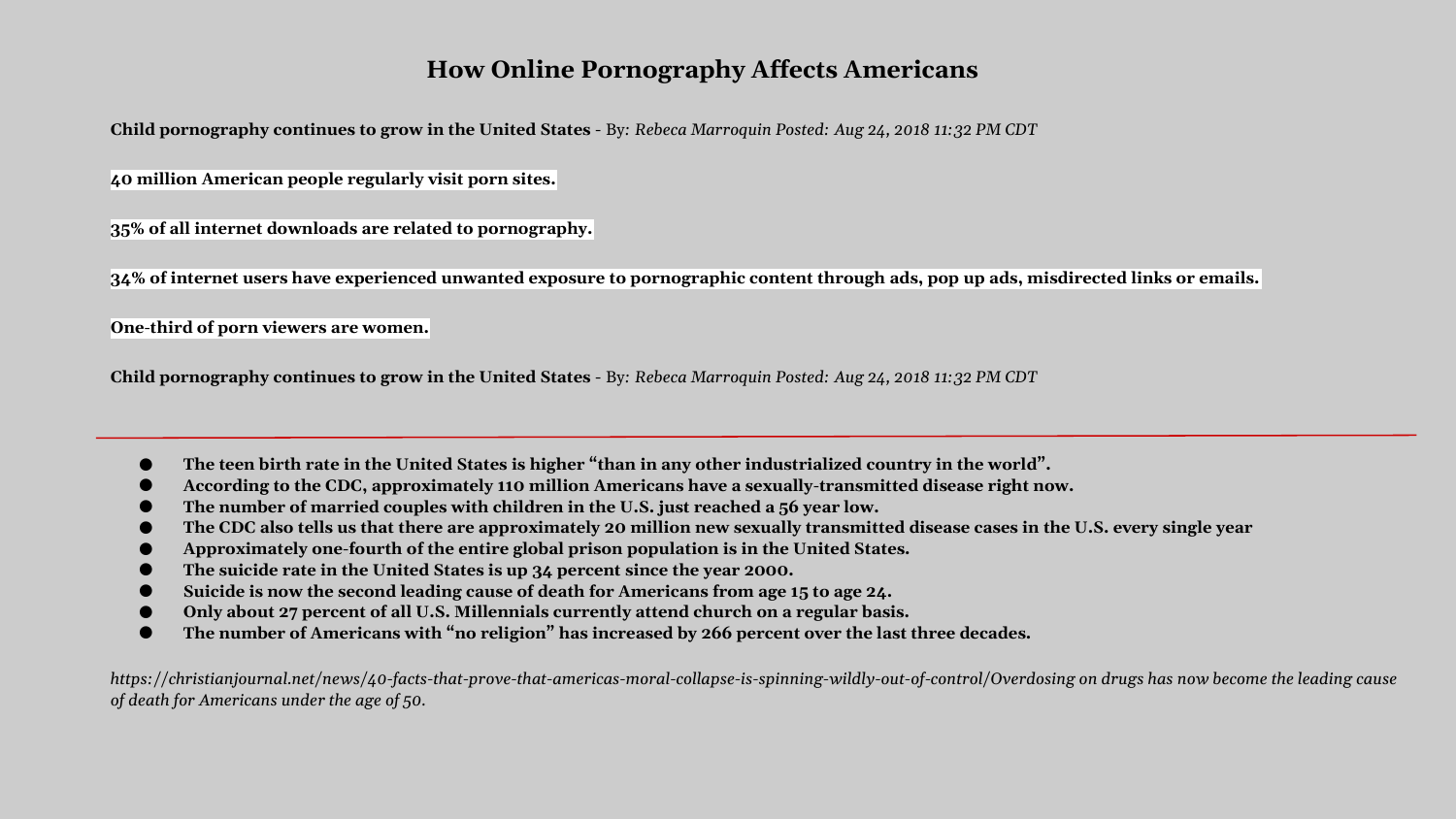

How Online Pornography Affects Americans
Child pornography continues to grow in the United States - By: Rebeca Marroquin Posted: Aug 24, 2018 11:32 PM CDT
40 million American people regularly visit porn sites.
35% of all internet downloads are related to pornography.
34% of internet users have experienced unwanted exposure to pornographic content through ads, pop up ads, misdirected links or emails.
One-third of porn viewers are women.
Child pornography continues to grow in the United States - By: Rebeca Marroquin Posted: Aug 24, 2018 11:32 PM CDT

The teen birth rate in the United States is higher “than in any other industrialized country in the world”.
According to the CDC, approximately 110 million Americans have a sexually-transmitted disease right now.
The number of married couples with children in the U.S. just reached a 56 year low.
The CDC also tells us that there are approximately 20 million new sexually transmitted disease cases in the U.S. every single year
Approximately one-fourth of the entire global prison population is in the United States.
The suicide rate in the United States is up 34 percent since the year 2000.
Suicide is now the second leading cause of death for Americans from age 15 to age 24.
Only about 27 percent of all U.S. Millennials currently attend church on a regular basis.
The number of Americans with “no religion” has increased by 266 percent over the last three decades.
https://christianjournal.net/news/40-facts-that-prove-that-americas-moral-collapse-is-spinning-wildly-out-of-control/Overdosing on drugs has now become the leading cause of death for Americans under the age of 50.